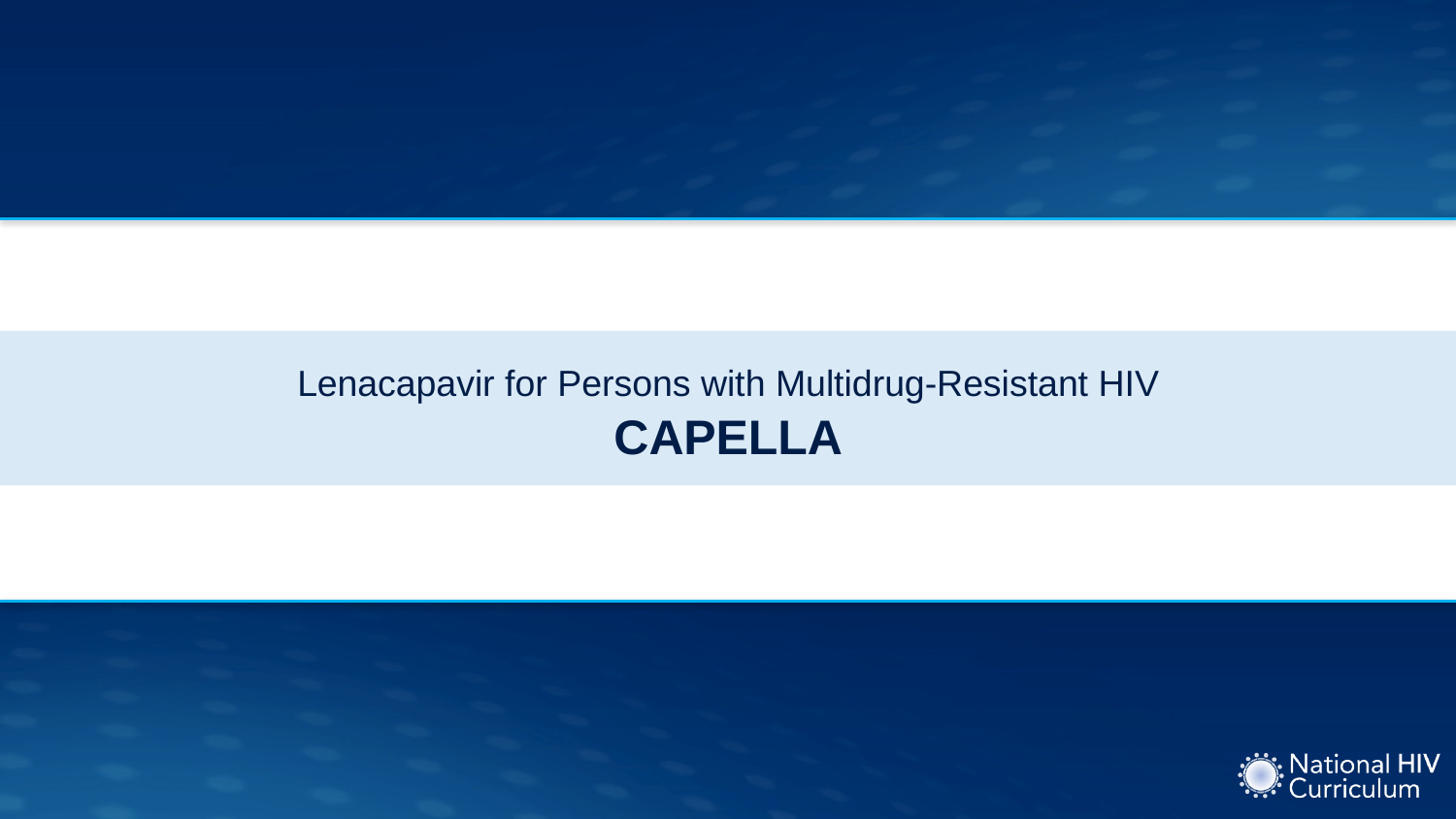

# Lenacapavir for Persons with Multidrug-Resistant HIV CAPELLA